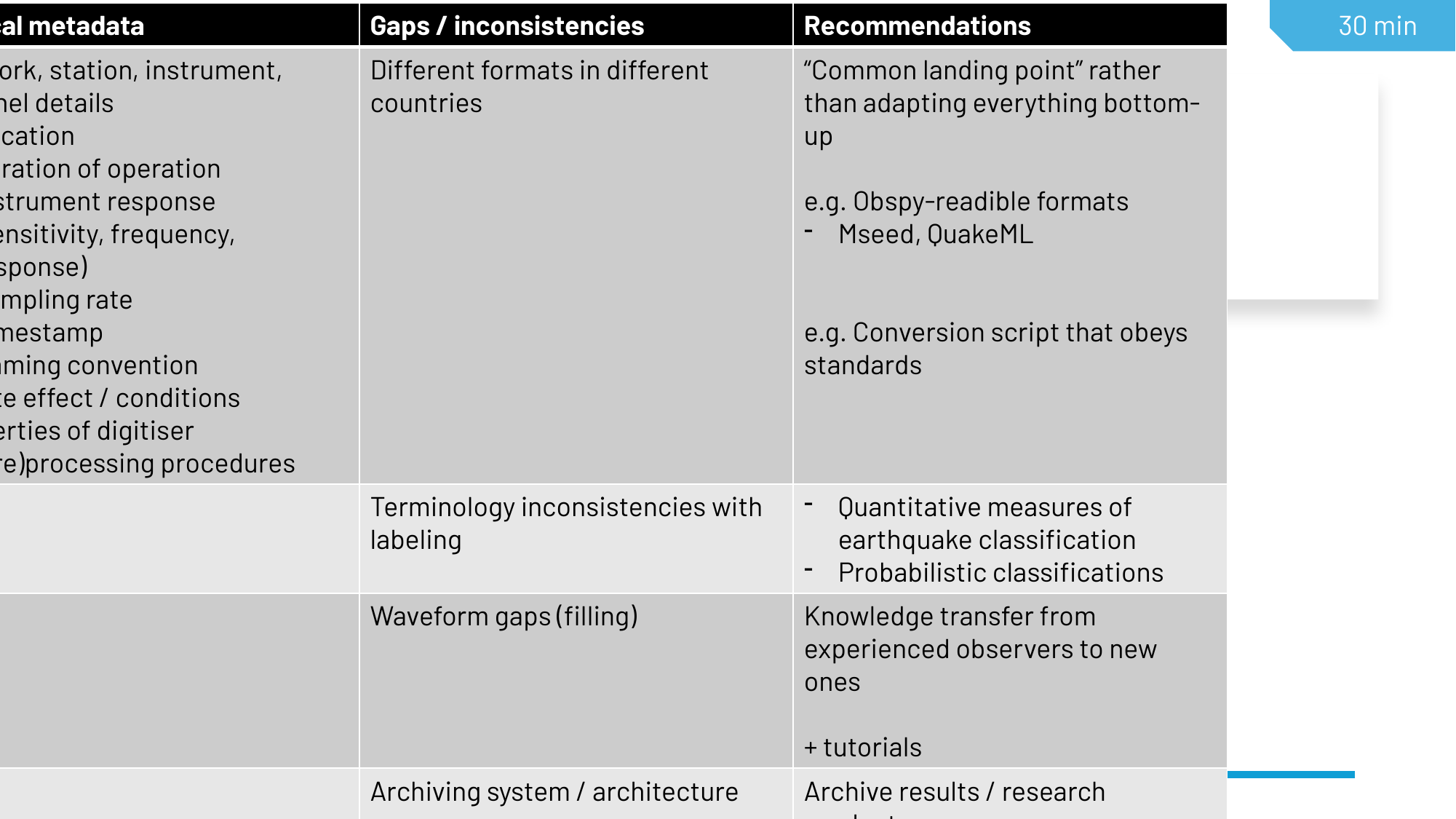

| Critical metadata | Gaps / inconsistencies | Recommendations |
| --- | --- | --- |
| Network, station, instrument, channel details Location Duration of operation Instrument response (sensitivity, frequency, response) Sampling rate Timestamp Naming convention Site effect / conditions Properties of digitiser All (pre)processing procedures | Different formats in different countries | “Common landing point” rather than adapting everything bottom-up e.g. Obspy-readible formats Mseed, QuakeML e.g. Conversion script that obeys standards |
|  | Terminology inconsistencies with labeling | Quantitative measures of earthquake classification Probabilistic classifications |
|  | Waveform gaps (filling) | Knowledge transfer from experienced observers to new ones + tutorials |
|  | Archiving system / architecture | Archive results / research products |
|  | Standardisation at expense of adaptability (hierarchy, 1 office vs many offices for observatories ...) ~ where to draw the line | “What is least metadata WOVOdat is willing to accept” |
|  |  |  |
30 min

# SUMMARY: DAY 3 Metadata standards & interoperability